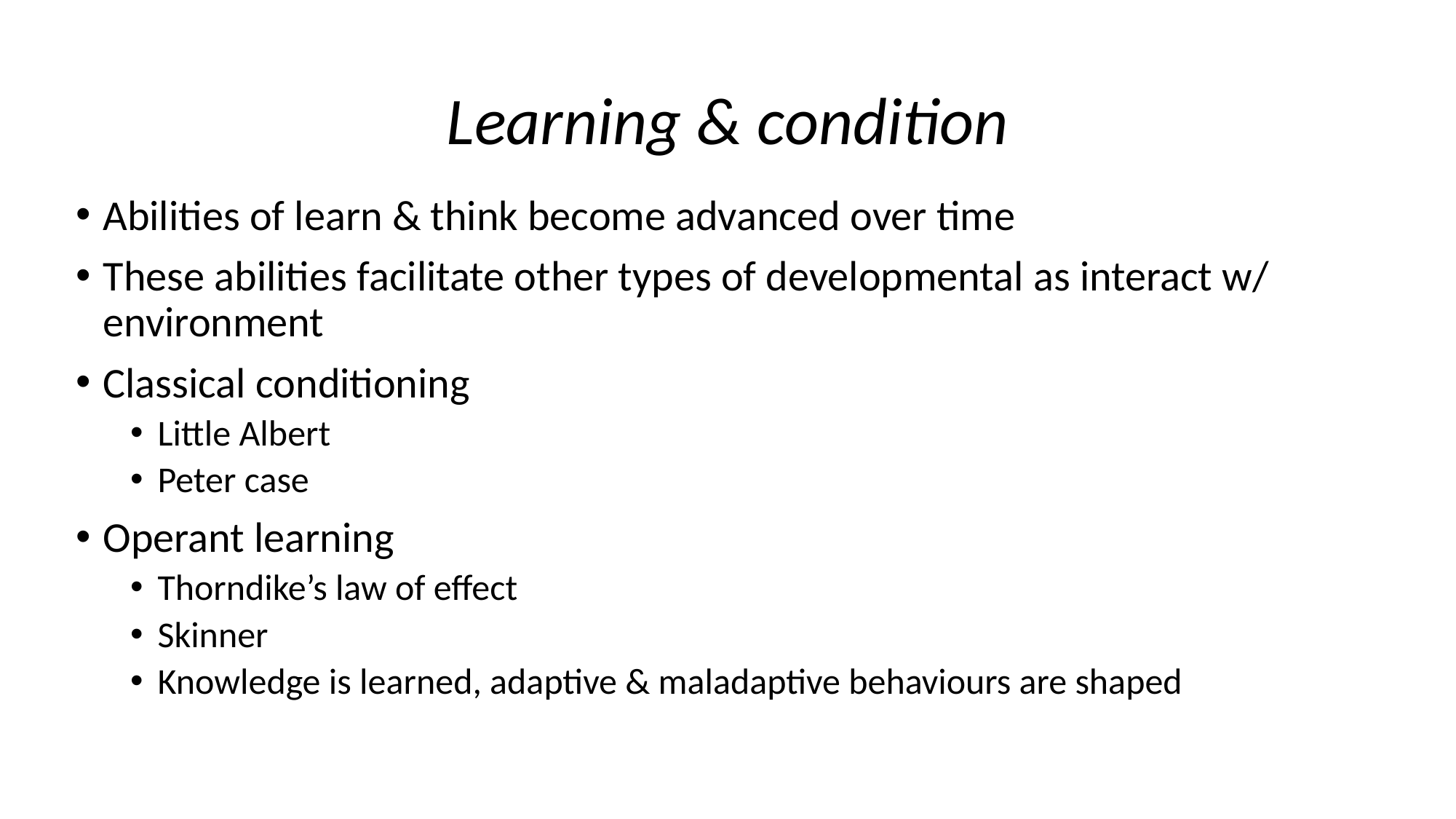

# Learning & condition
Abilities of learn & think become advanced over time
These abilities facilitate other types of developmental as interact w/ environment
Classical conditioning
Little Albert
Peter case
Operant learning
Thorndike’s law of effect
Skinner
Knowledge is learned, adaptive & maladaptive behaviours are shaped